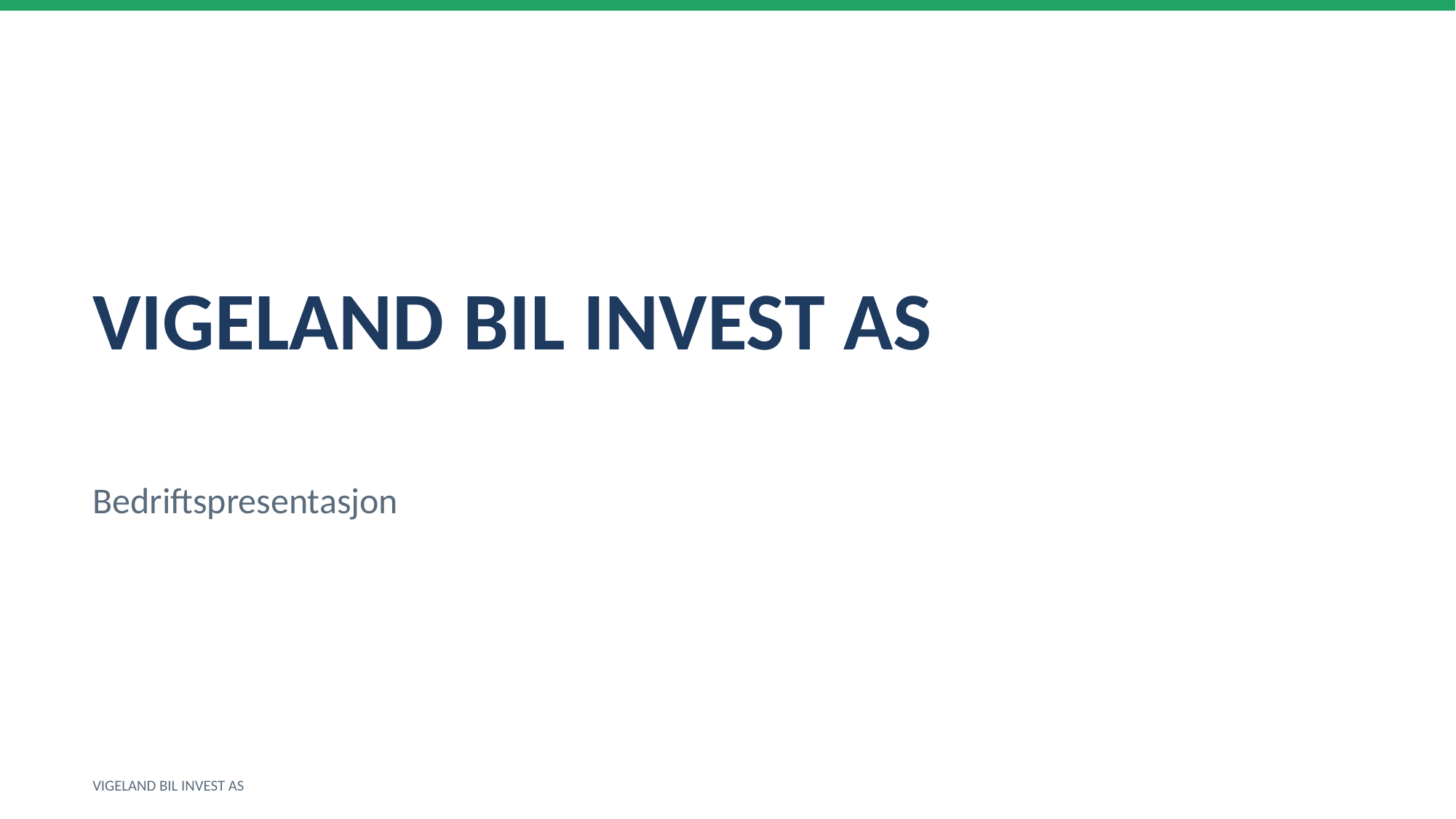

VIGELAND BIL INVEST AS
Bedriftspresentasjon
VIGELAND BIL INVEST AS